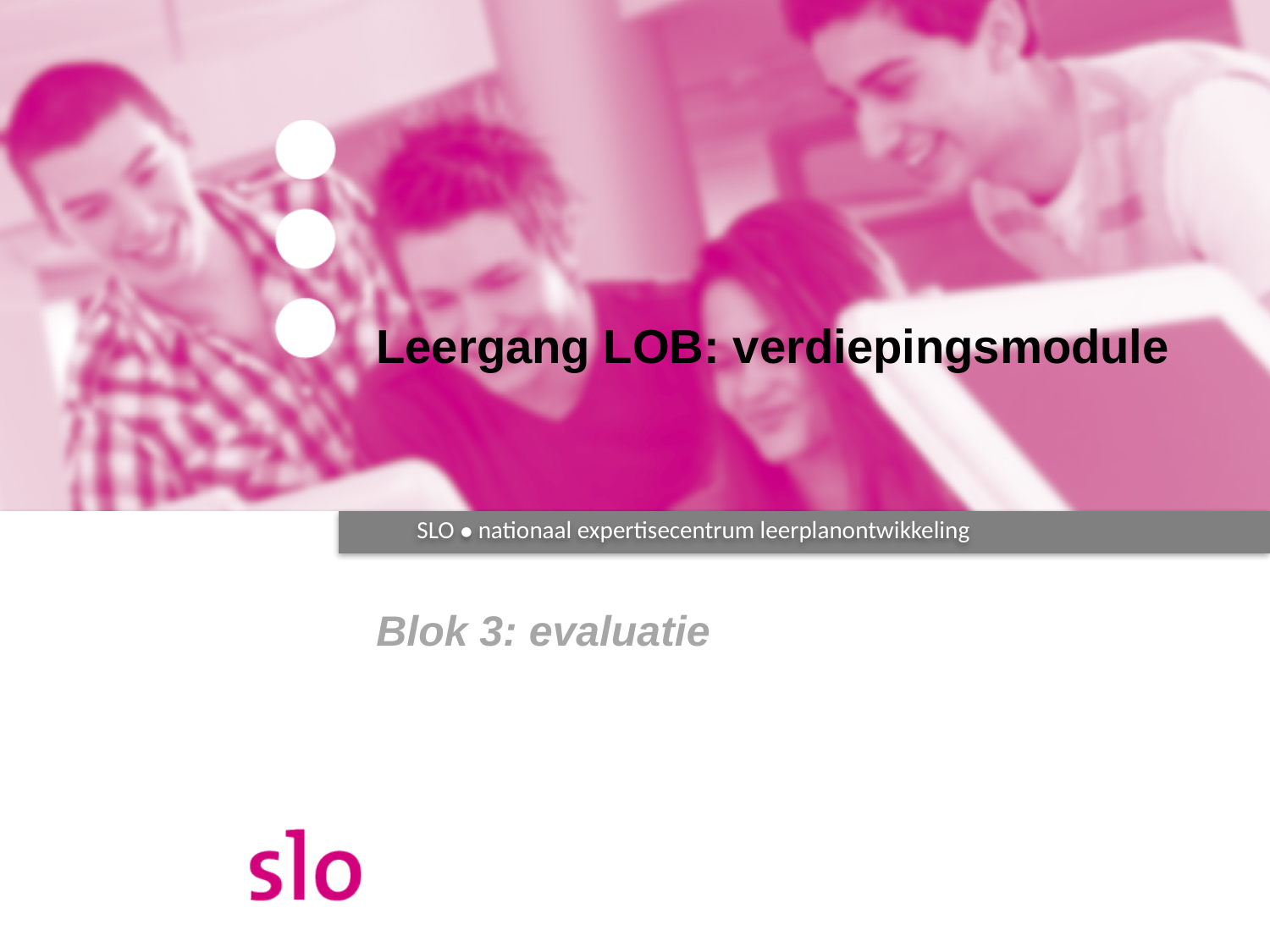

# Leergang LOB: verdiepingsmodule
Blok 3: evaluatie